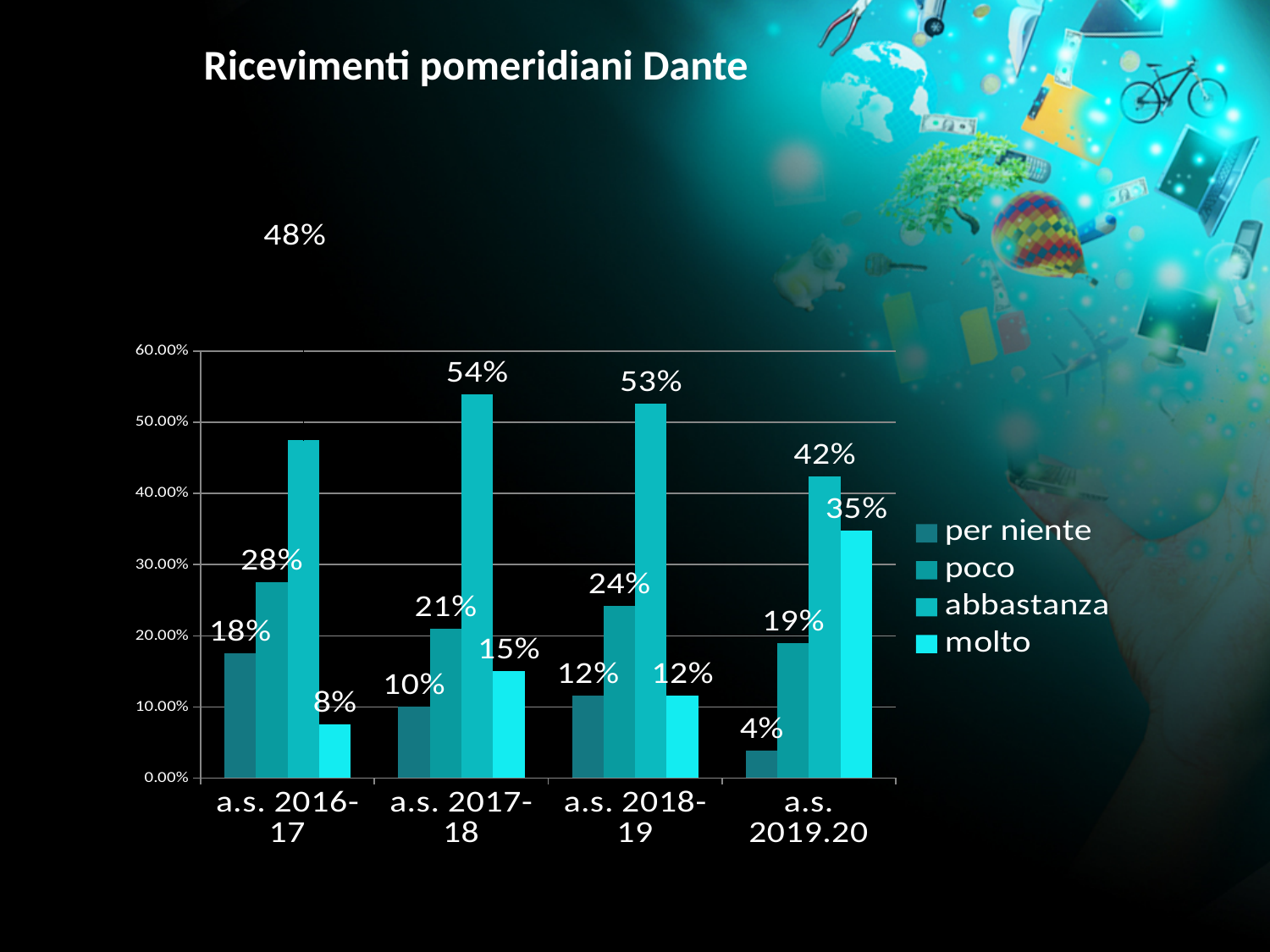

Ricevimenti pomeridiani Dante

### Chart

| Category | per niente | poco | abbastanza | molto |
|---|---|---|---|---|
| a.s. 2016-17 | 0.175 | 0.275 | 0.475 | 0.075 |
| a.s. 2017-18 | 0.1 | 0.21 | 0.54 | 0.15 |
| a.s. 2018-19 | 0.116 | 0.242 | 0.526 | 0.116 |
| a.s. 2019.20 | 0.038 | 0.19 | 0.424 | 0.348 |